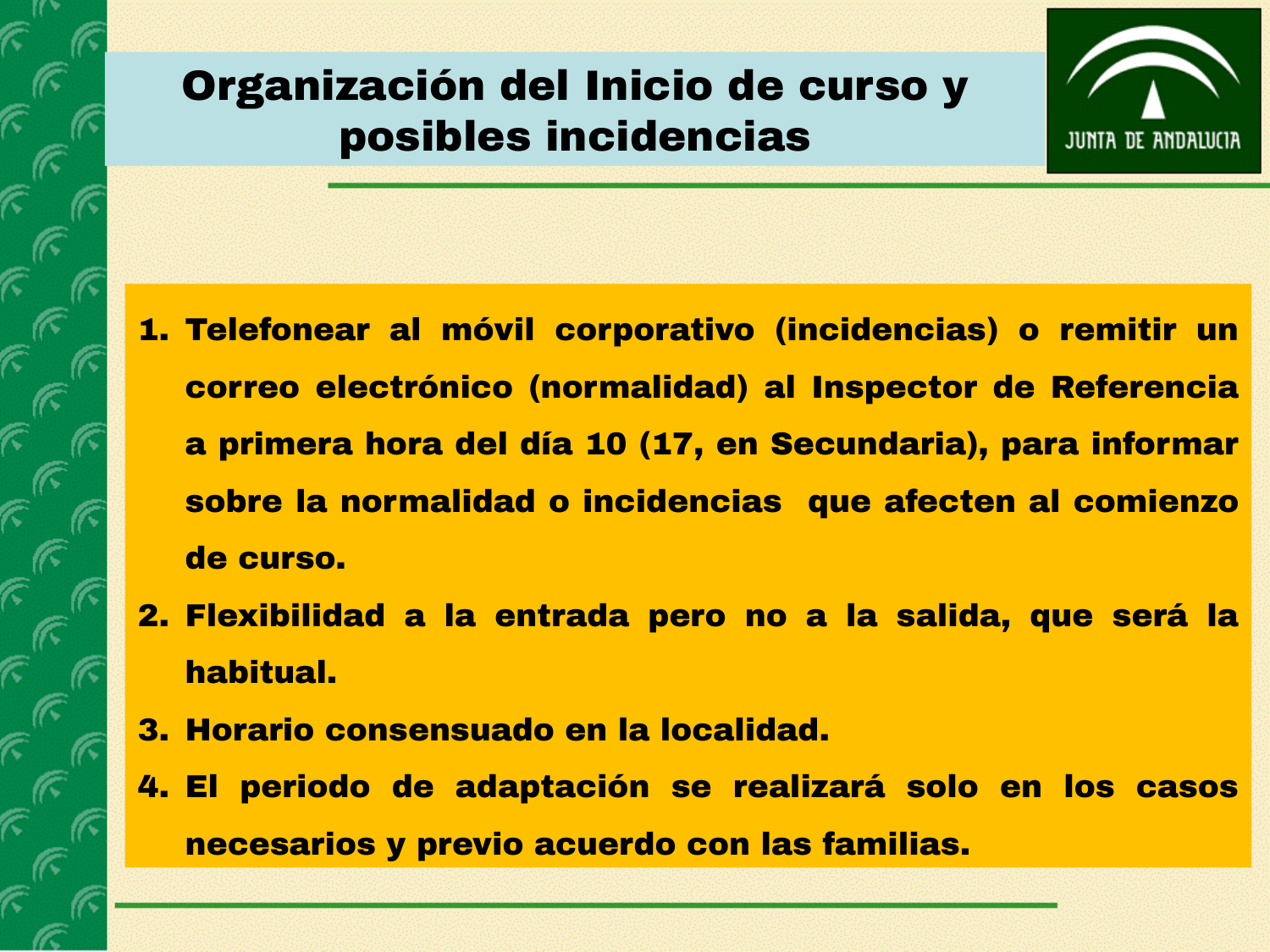

Organización del Inicio de curso y posibles incidencias
Telefonear al móvil corporativo (incidencias) o remitir un correo electrónico (normalidad) al Inspector de Referencia a primera hora del día 10 (17, en Secundaria), para informar sobre la normalidad o incidencias  que afecten al comienzo de curso.
Flexibilidad a la entrada pero no a la salida, que será la habitual.
Horario consensuado en la localidad.
El periodo de adaptación se realizará solo en los casos necesarios y previo acuerdo con las familias.